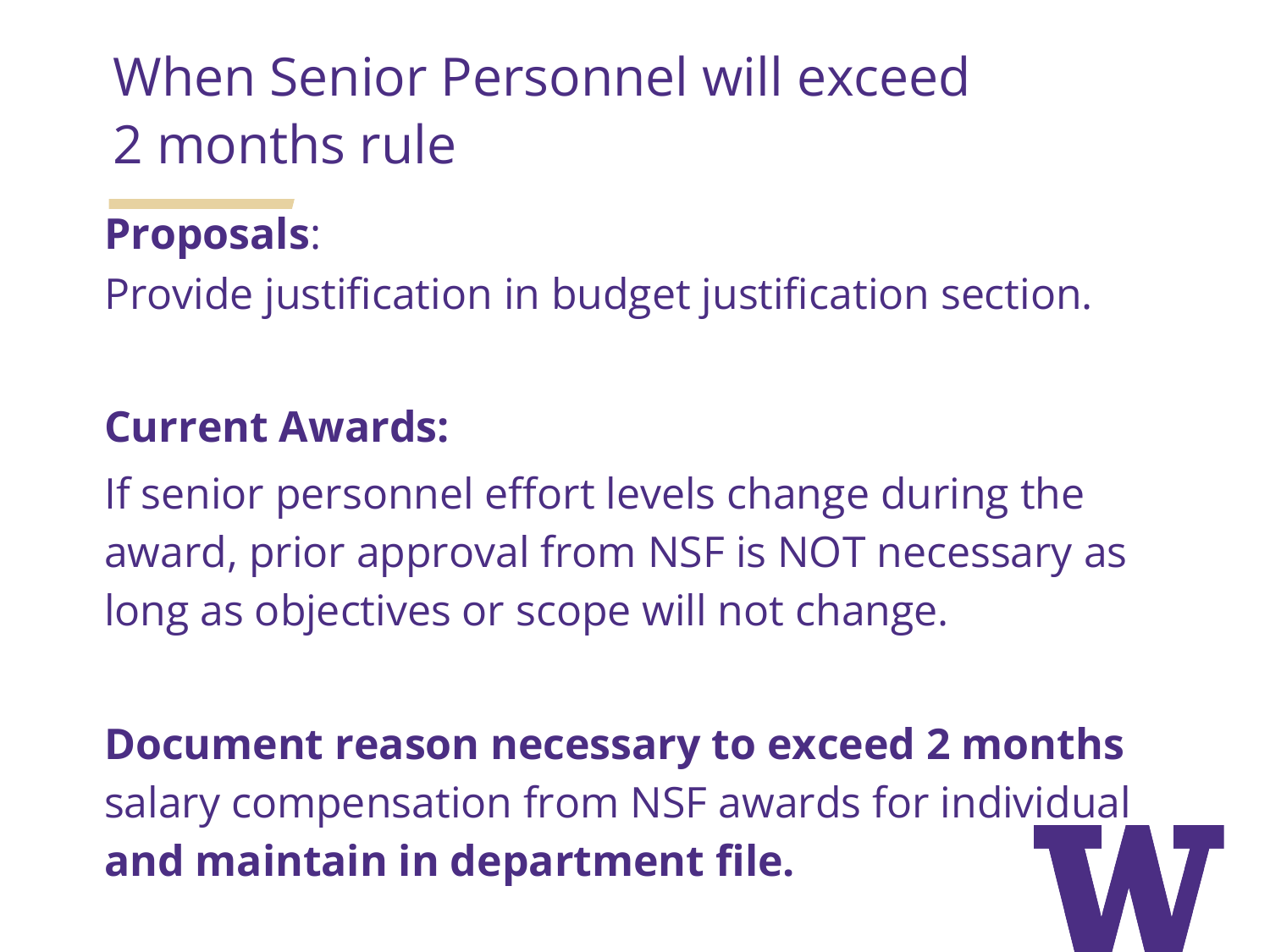

When Senior Personnel will exceed
2 months rule

Proposals:
Provide justification in budget justification section.

Current Awards:
If senior personnel effort levels change during the award, prior approval from NSF is NOT necessary as long as objectives or scope will not change.

Document reason necessary to exceed 2 months salary compensation from NSF awards for individual and maintain in department file.